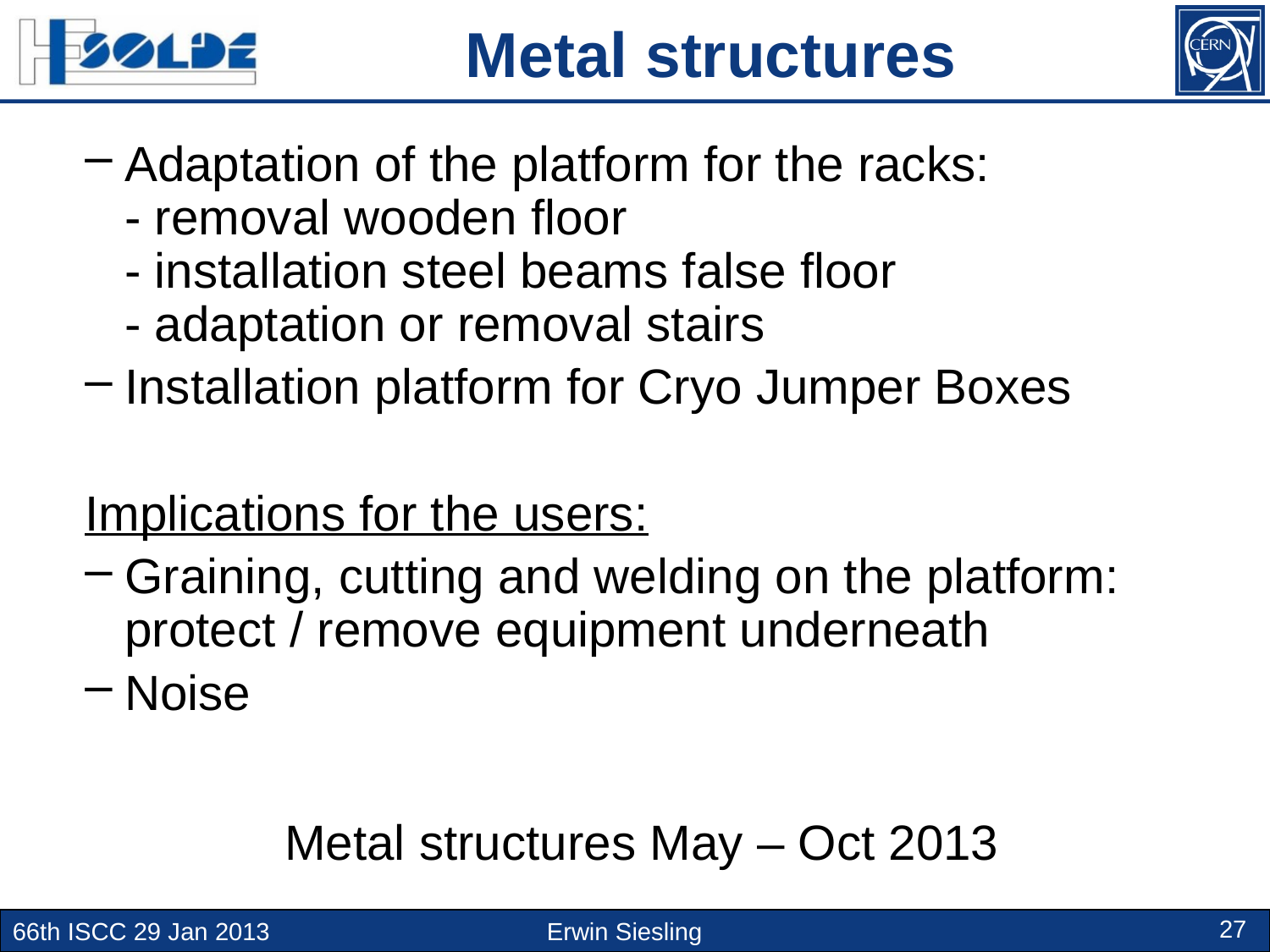

Metal structures
Adaptation of the platform for the racks:
- removal wooden floor
- installation steel beams false floor
- adaptation or removal stairs
Installation platform for Cryo Jumper Boxes

Implications for the users:
Graining, cutting and welding on the platform: protect / remove equipment underneath
Noise
Metal structures May – Oct 2013
27